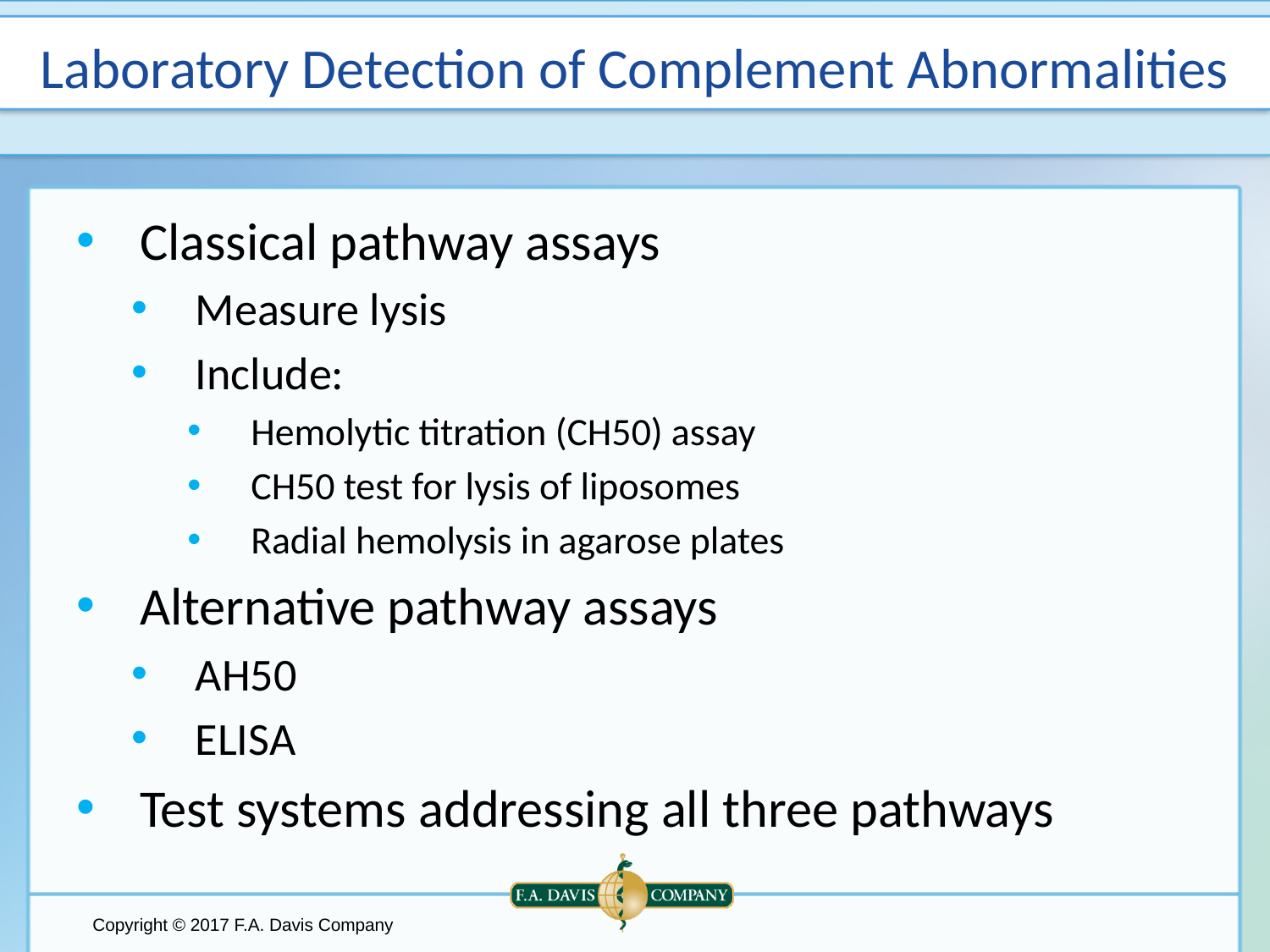

# Laboratory Detection of Complement Abnormalities
Classical pathway assays
Measure lysis
Include:
Hemolytic titration (CH50) assay
CH50 test for lysis of liposomes
Radial hemolysis in agarose plates
Alternative pathway assays
AH50
ELISA
Test systems addressing all three pathways